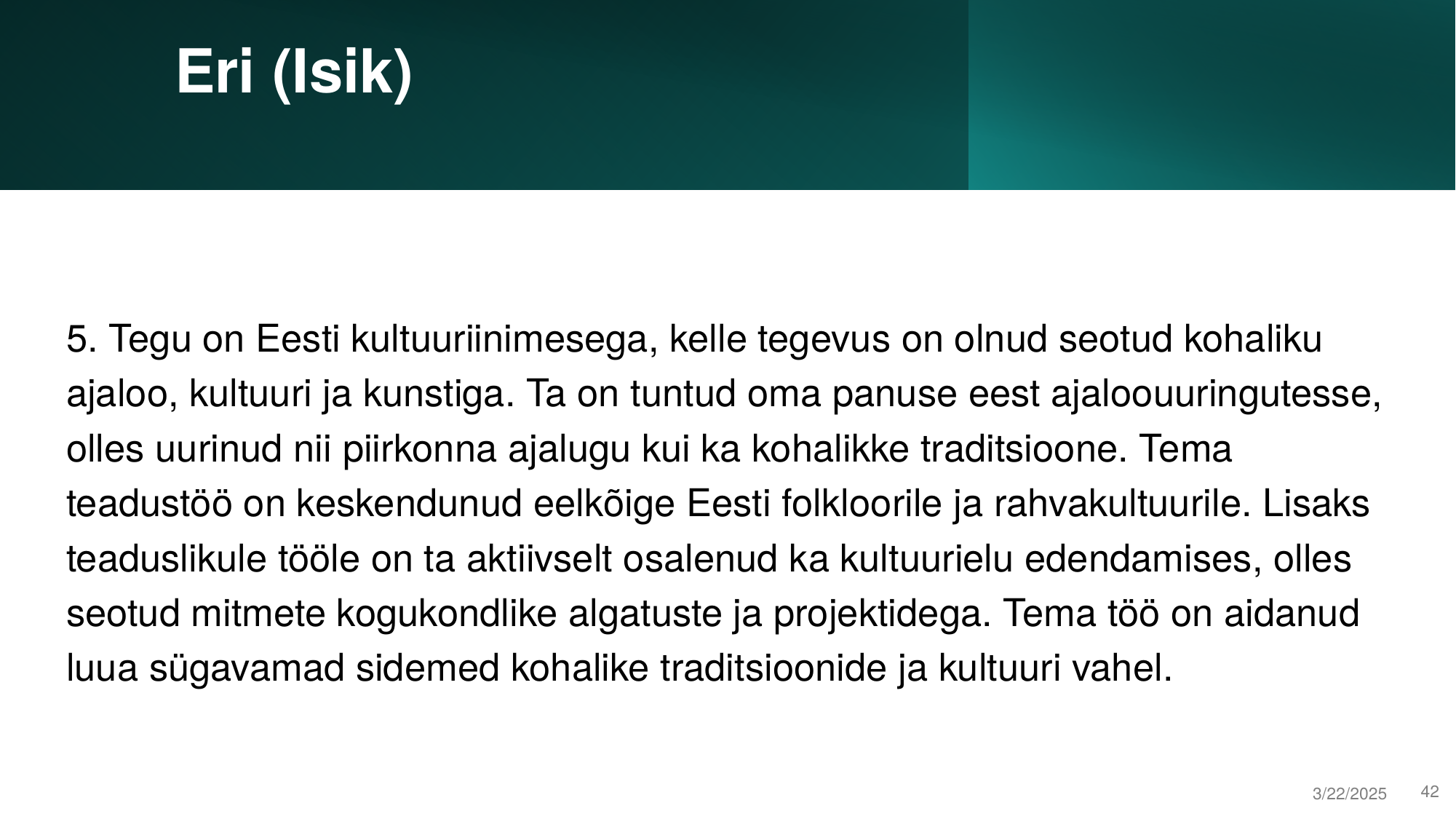

# Eri (Isik)

5. Tegu on Eesti kultuuriinimesega, kelle tegevus on olnud seotud kohaliku ajaloo, kultuuri ja kunstiga. Ta on tuntud oma panuse eest ajaloouuringutesse, olles uurinud nii piirkonna ajalugu kui ka kohalikke traditsioone. Tema teadustöö on keskendunud eelkõige Eesti folkloorile ja rahvakultuurile. Lisaks teaduslikule tööle on ta aktiivselt osalenud ka kultuurielu edendamises, olles seotud mitmete kogukondlike algatuste ja projektidega. Tema töö on aidanud luua sügavamad sidemed kohalike traditsioonide ja kultuuri vahel.
3/22/2025
42